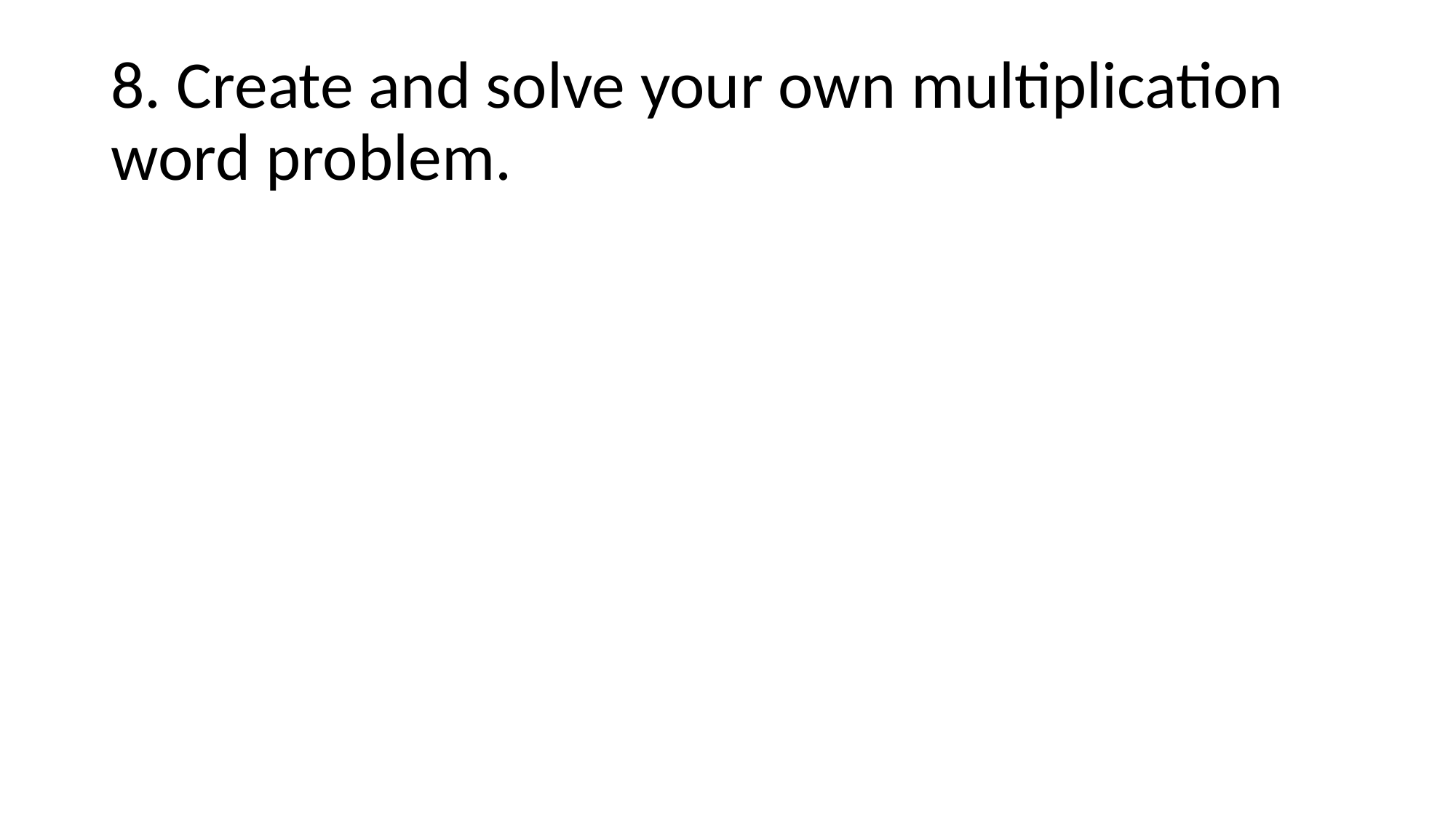

# 8. Create and solve your own multiplication word problem.